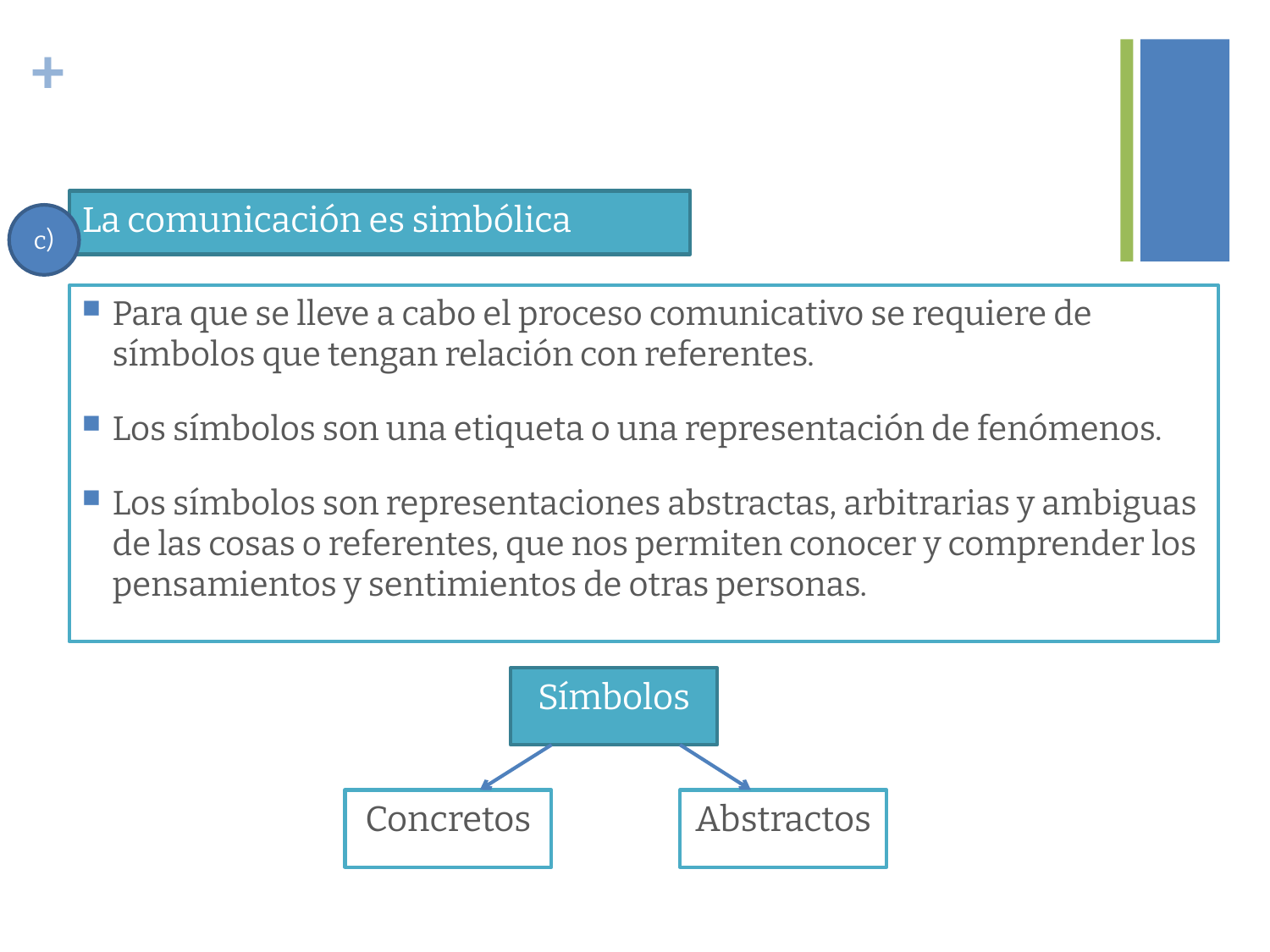

La comunicación es simbólica
c)
Para que se lleve a cabo el proceso comunicativo se requiere de símbolos que tengan relación con referentes.
Los símbolos son una etiqueta o una representación de fenómenos.
Los símbolos son representaciones abstractas, arbitrarias y ambiguas de las cosas o referentes, que nos permiten conocer y comprender los pensamientos y sentimientos de otras personas.
Símbolos
Concretos
Abstractos